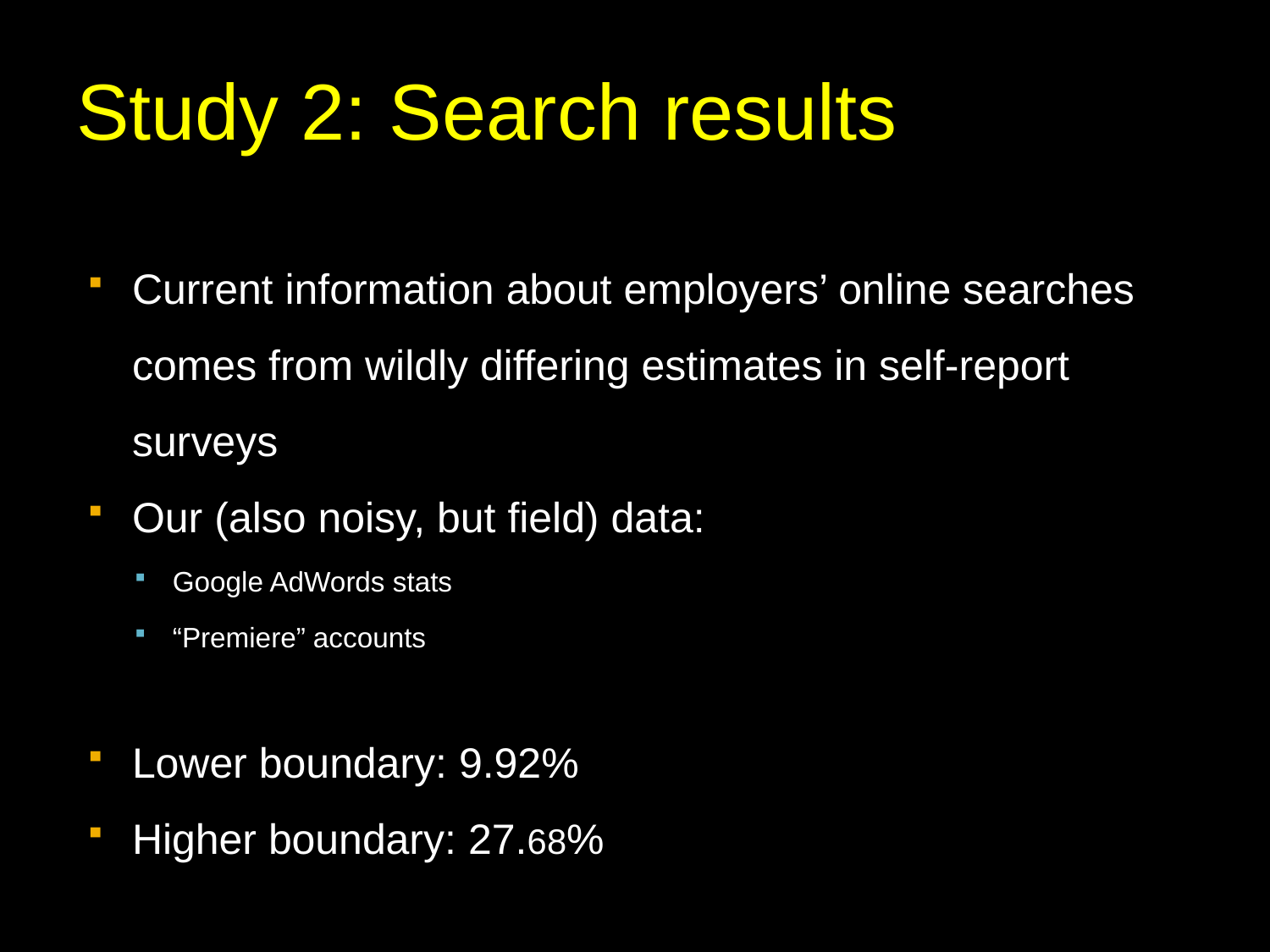

# Study 2: Search results
Current information about employers’ online searches comes from wildly differing estimates in self-report surveys
Our (also noisy, but field) data:
Google AdWords stats
“Premiere” accounts

Lower boundary: 9.92%
Higher boundary: 27.68%